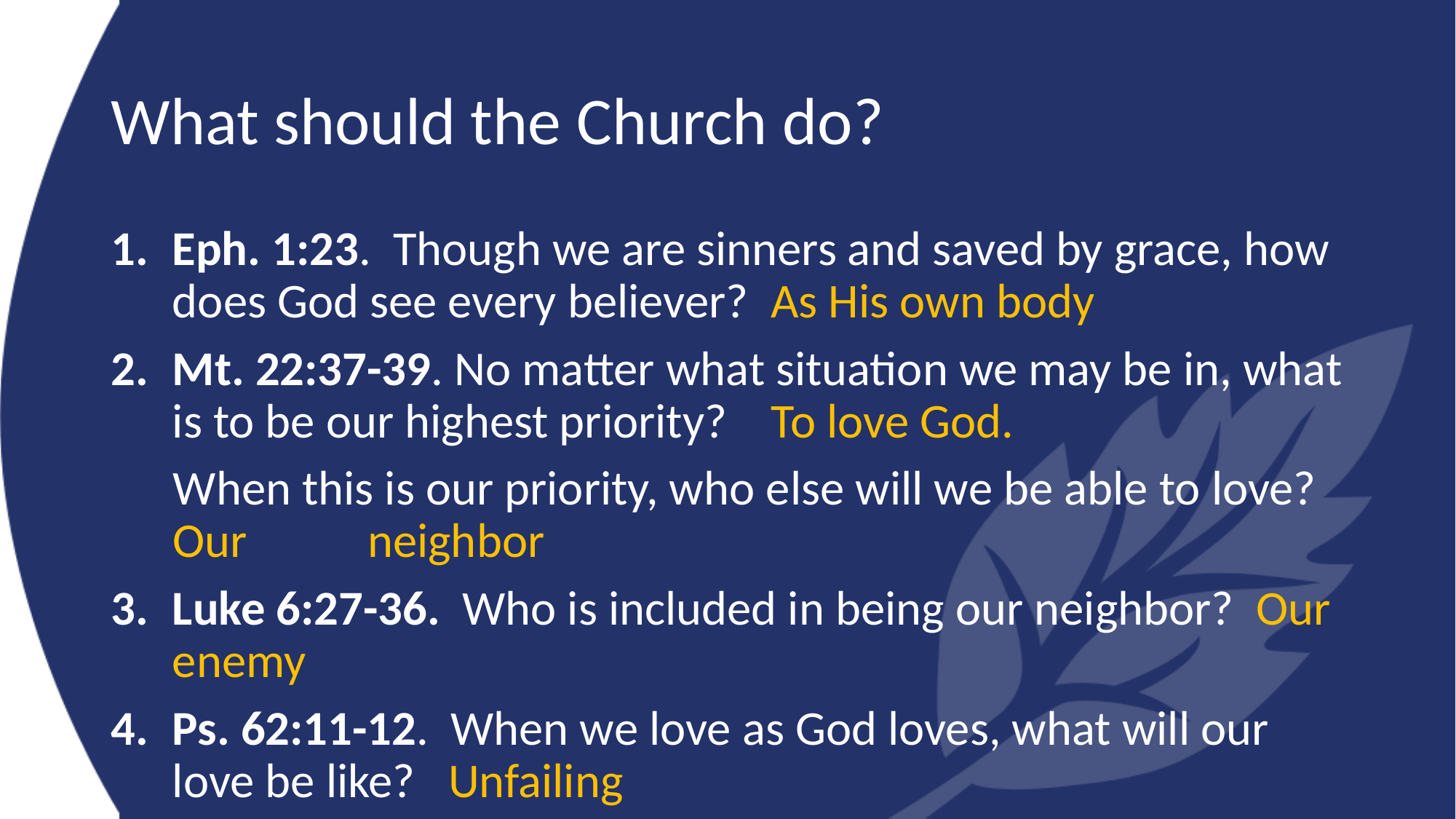

# What should the Church do?
Eph. 1:23.  Though we are sinners and saved by grace, how does God see every believer?  As His own body
Mt. 22:37-39. No matter what situation we may be in, what is to be our highest priority?    To love God.
When this is our priority, who else will we be able to love?  Our           neighbor
Luke 6:27-36.  Who is included in being our neighbor?  Our enemy
Ps. 62:11-12.  When we love as God loves, what will our love be like?   Unfailing